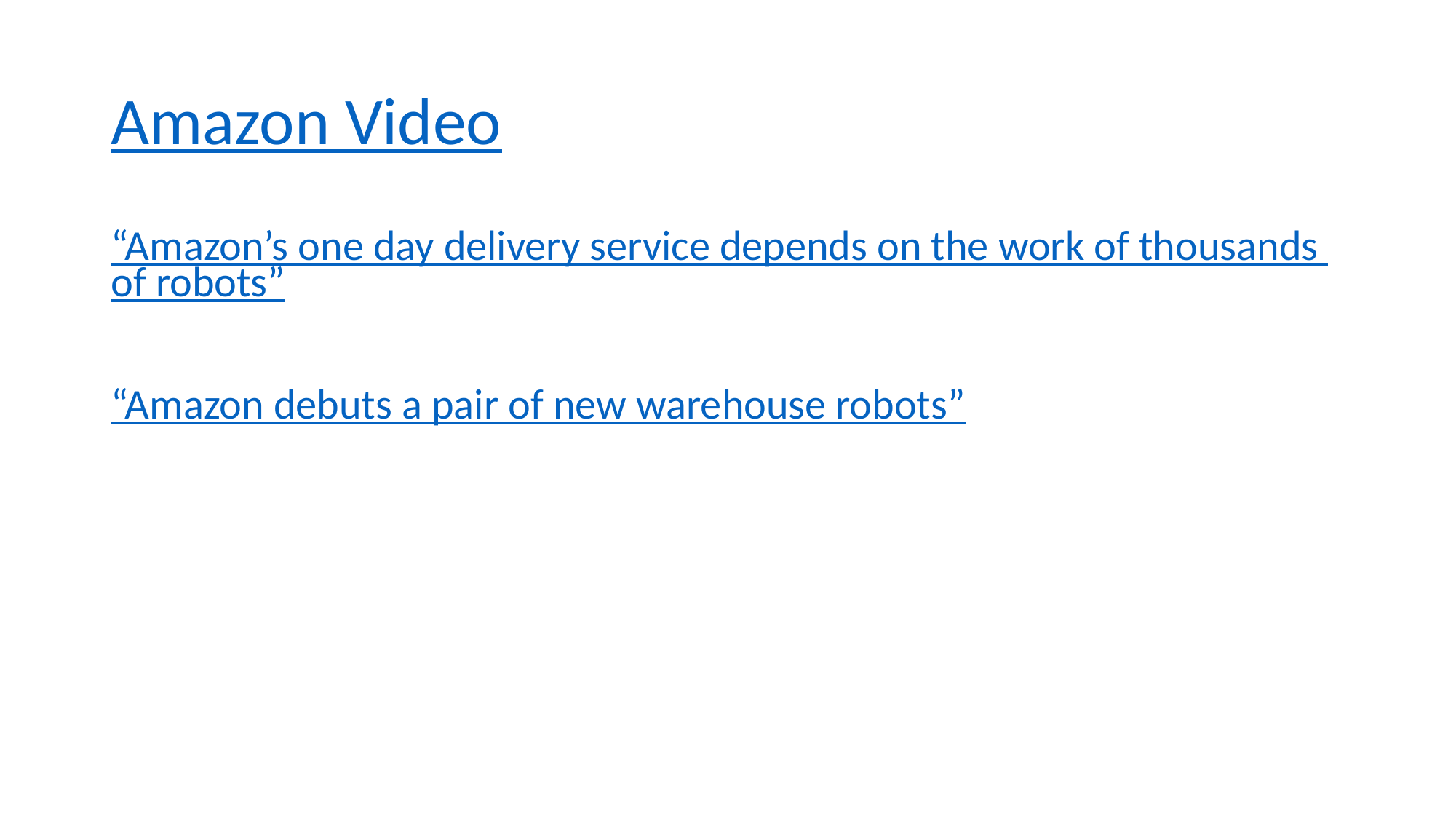

# Amazon Video
“Amazon’s one day delivery service depends on the work of thousands of robots”

“Amazon debuts a pair of new warehouse robots”